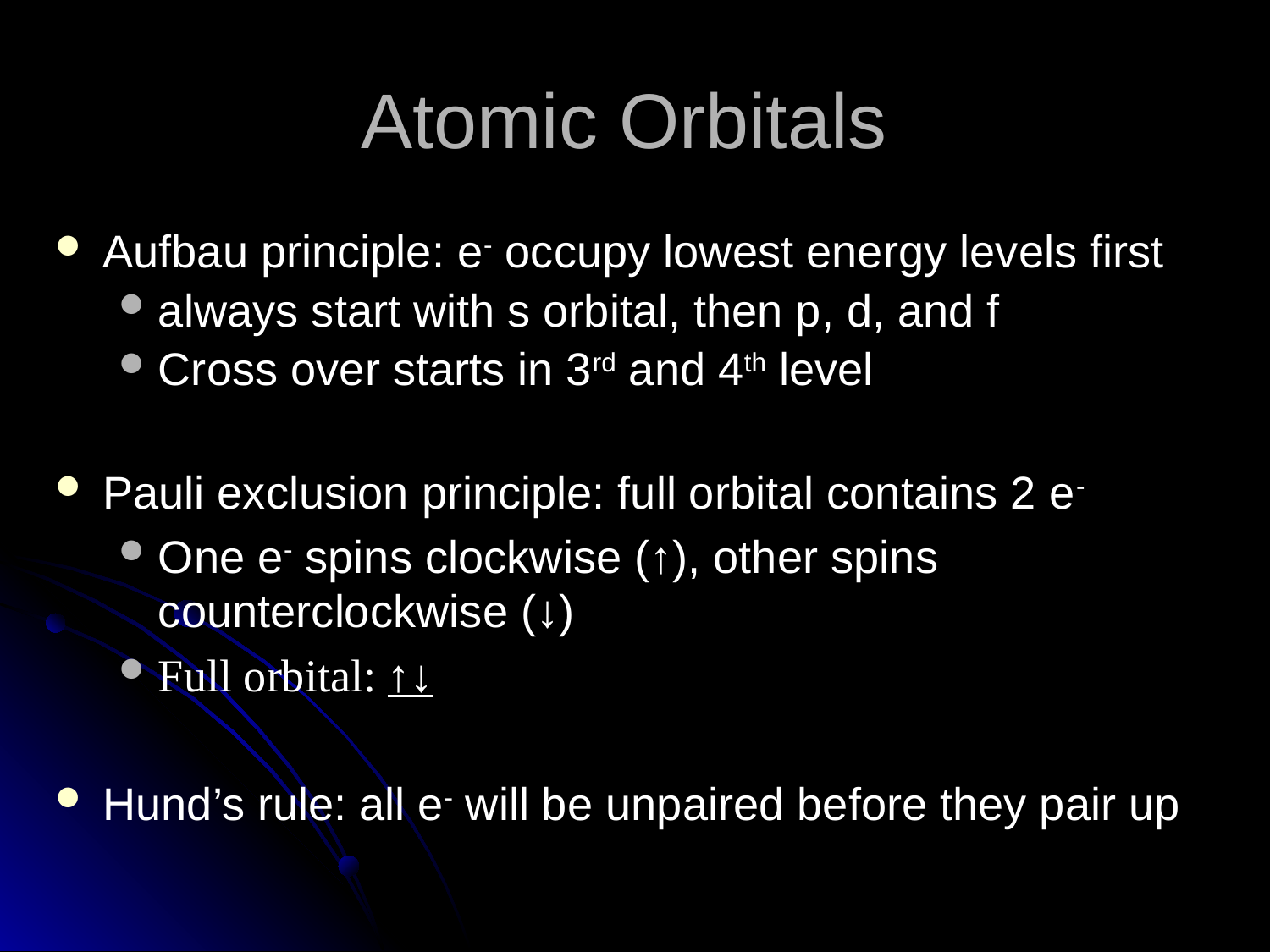

# Atomic Orbitals
Aufbau principle: e- occupy lowest energy levels first
always start with s orbital, then p, d, and f
Cross over starts in 3rd and 4th level

Pauli exclusion principle: full orbital contains 2 e-
One e- spins clockwise (↑), other spins counterclockwise (↓)
Full orbital: ↑↓

Hund’s rule: all e- will be unpaired before they pair up